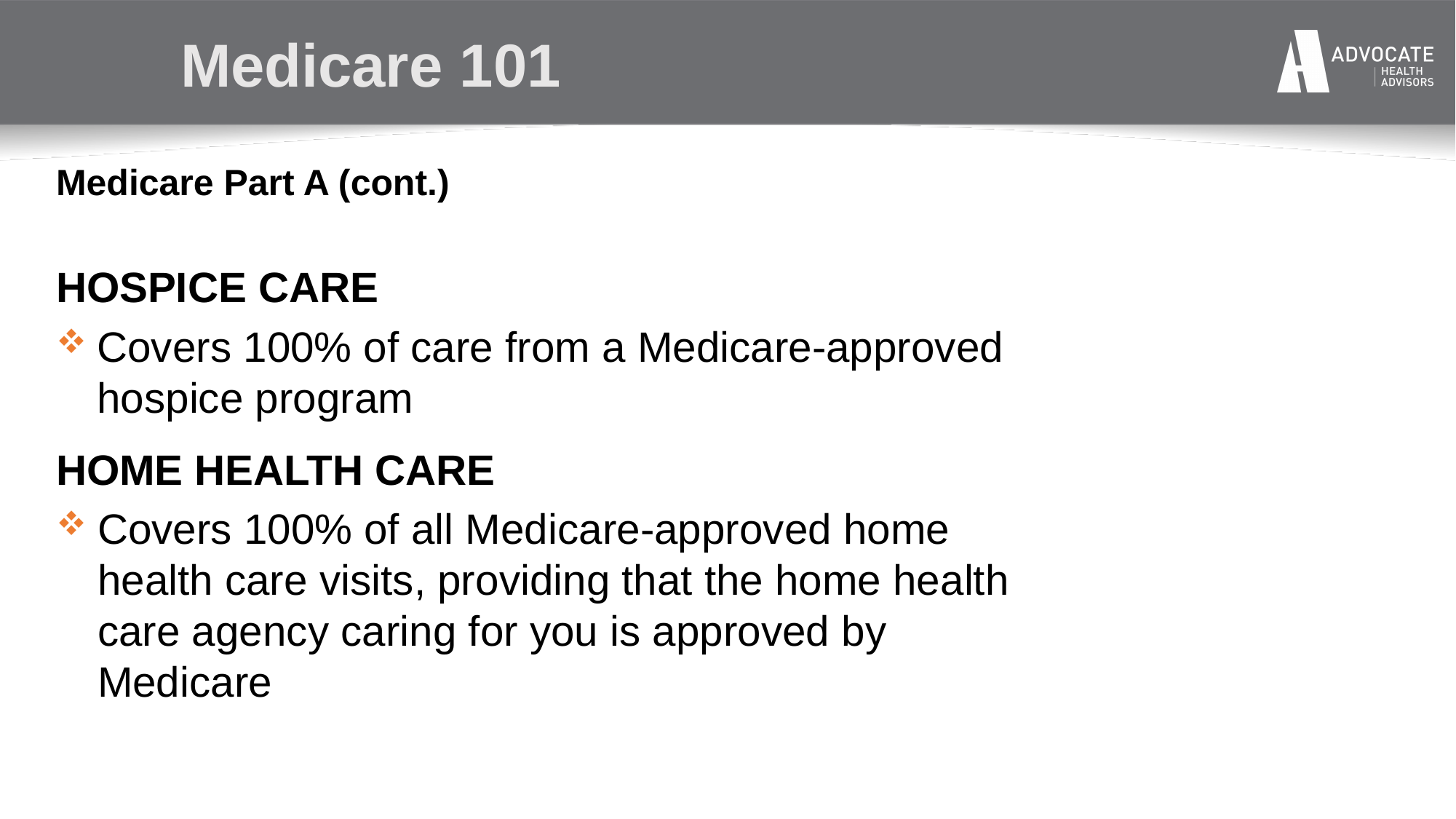

# Medicare 101
Medicare Part A (cont.)

HOSPICE CARE
Covers 100% of care from a Medicare-approved hospice program
HOME HEALTH CARE
Covers 100% of all Medicare-approved home health care visits, providing that the home health care agency caring for you is approved by Medicare